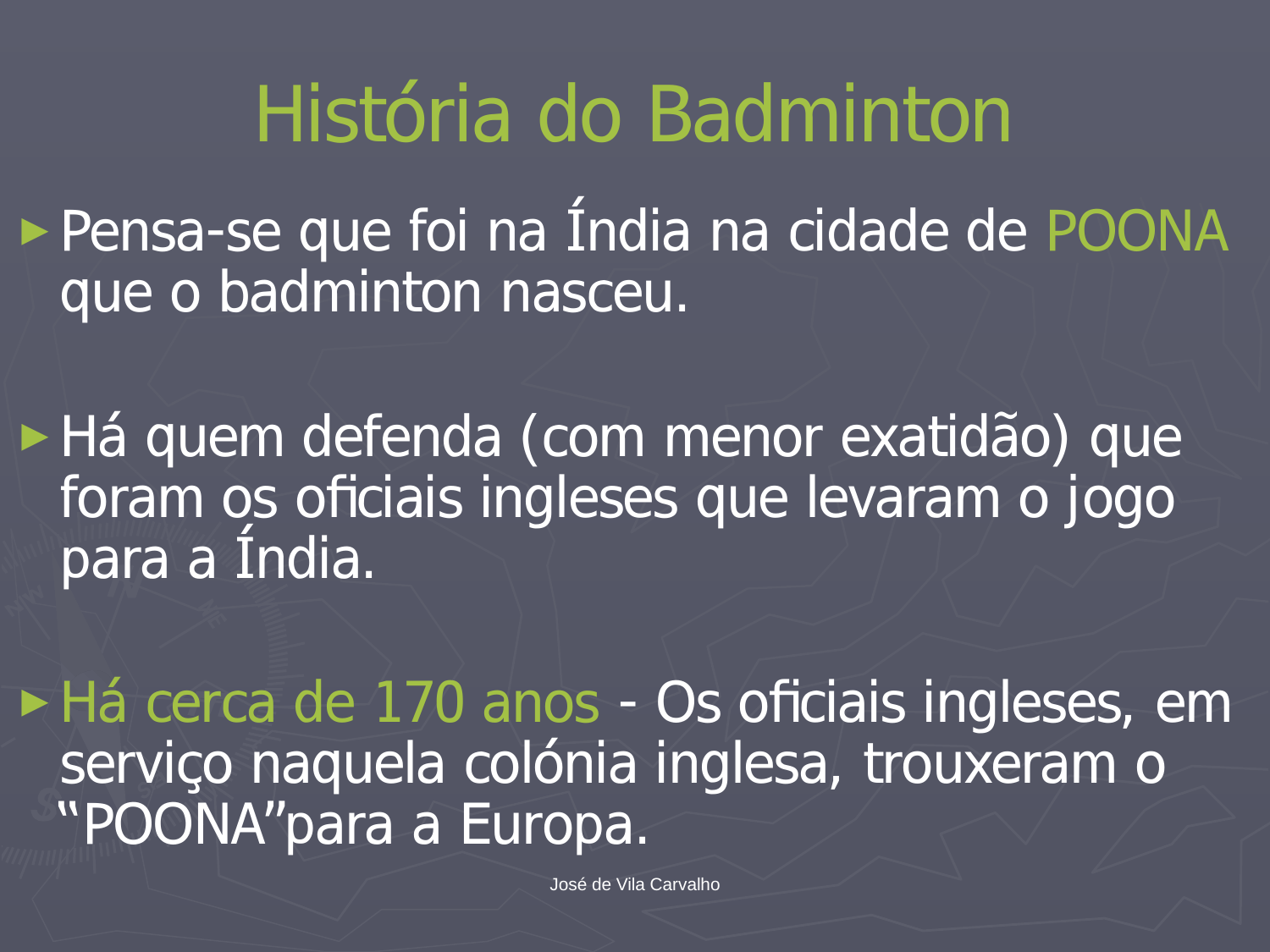

# História do Badminton
Pensa-se que foi na Índia na cidade de POONA que o badminton nasceu.

Há quem defenda (com menor exatidão) que foram os oficiais ingleses que levaram o jogo para a Índia.

Há cerca de 170 anos - Os oficiais ingleses, em serviço naquela colónia inglesa, trouxeram o “POONA”para a Europa.
José de Vila Carvalho